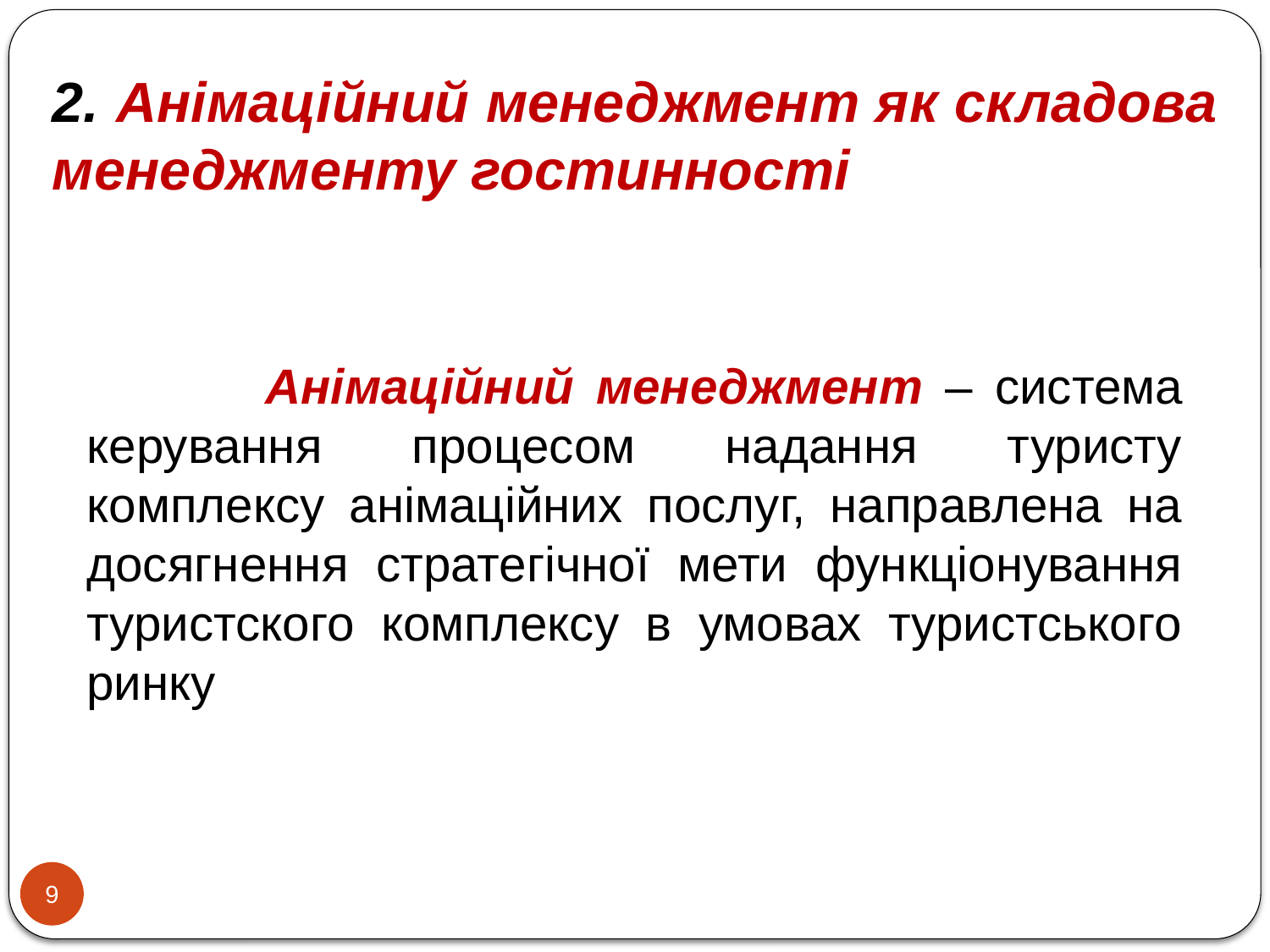

2. Анімаційний менеджмент як складова менеджменту гостинності

        Анімаційний менеджмент – система керування процесом надання туристу комплексу анімаційних послуг, направлена на досягнення стратегічної мети функціонування туристского комплексу в умовах туристського ринку

9